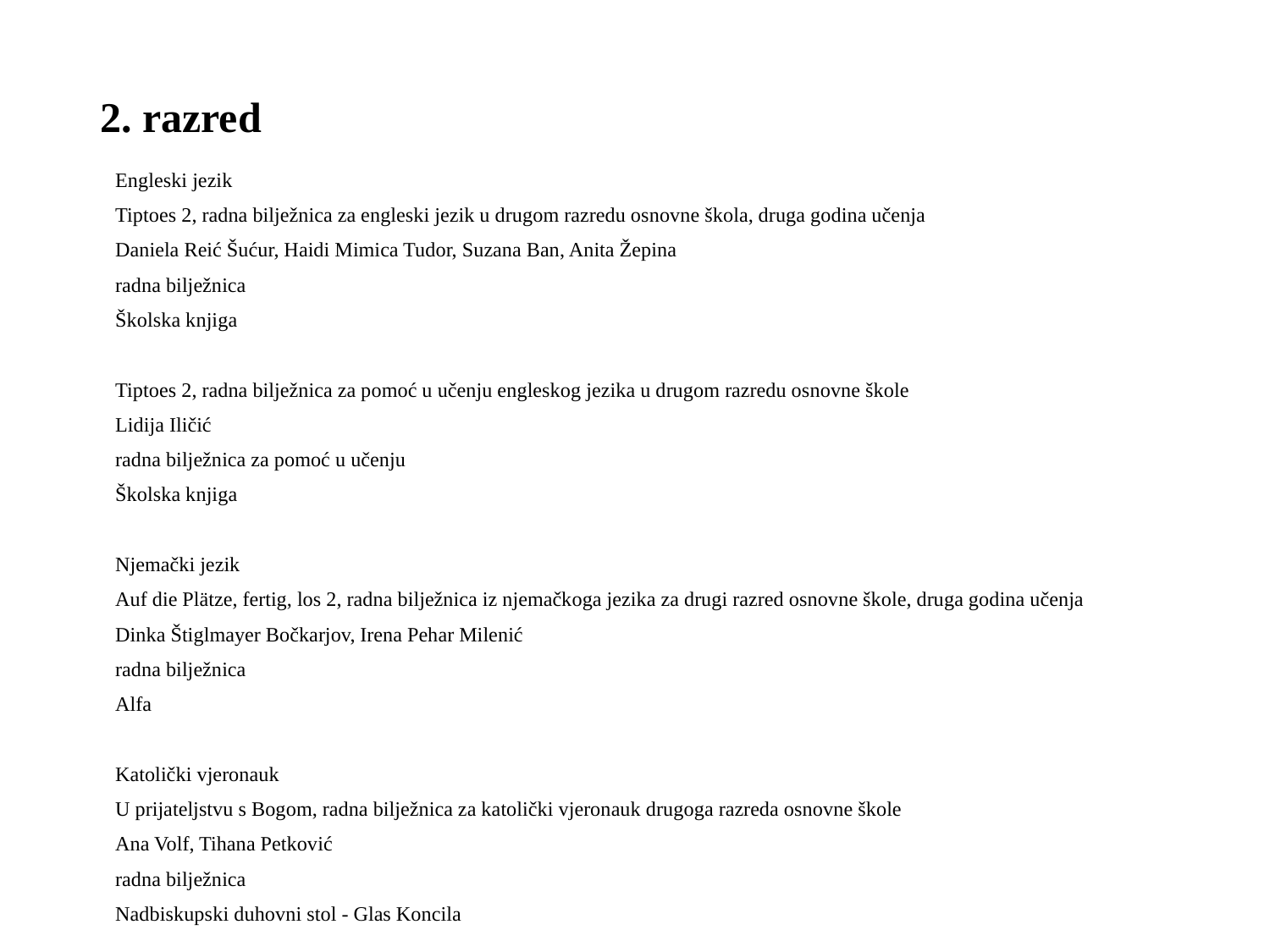

# 2. razred
Engleski jezik
Tiptoes 2, radna bilježnica za engleski jezik u drugom razredu osnovne škola, druga godina učenja
Daniela Reić Šućur, Haidi Mimica Tudor, Suzana Ban, Anita Žepina
radna bilježnica
Školska knjiga

Tiptoes 2, radna bilježnica za pomoć u učenju engleskog jezika u drugom razredu osnovne škole
Lidija Iličić
radna bilježnica za pomoć u učenju
Školska knjiga

Njemački jezik
Auf die Plätze, fertig, los 2, radna bilježnica iz njemačkoga jezika za drugi razred osnovne škole, druga godina učenja
Dinka Štiglmayer Bočkarjov, Irena Pehar Milenić
radna bilježnica
Alfa

Katolički vjeronauk
U prijateljstvu s Bogom, radna bilježnica za katolički vjeronauk drugoga razreda osnovne škole
Ana Volf, Tihana Petković
radna bilježnica
Nadbiskupski duhovni stol - Glas Koncila